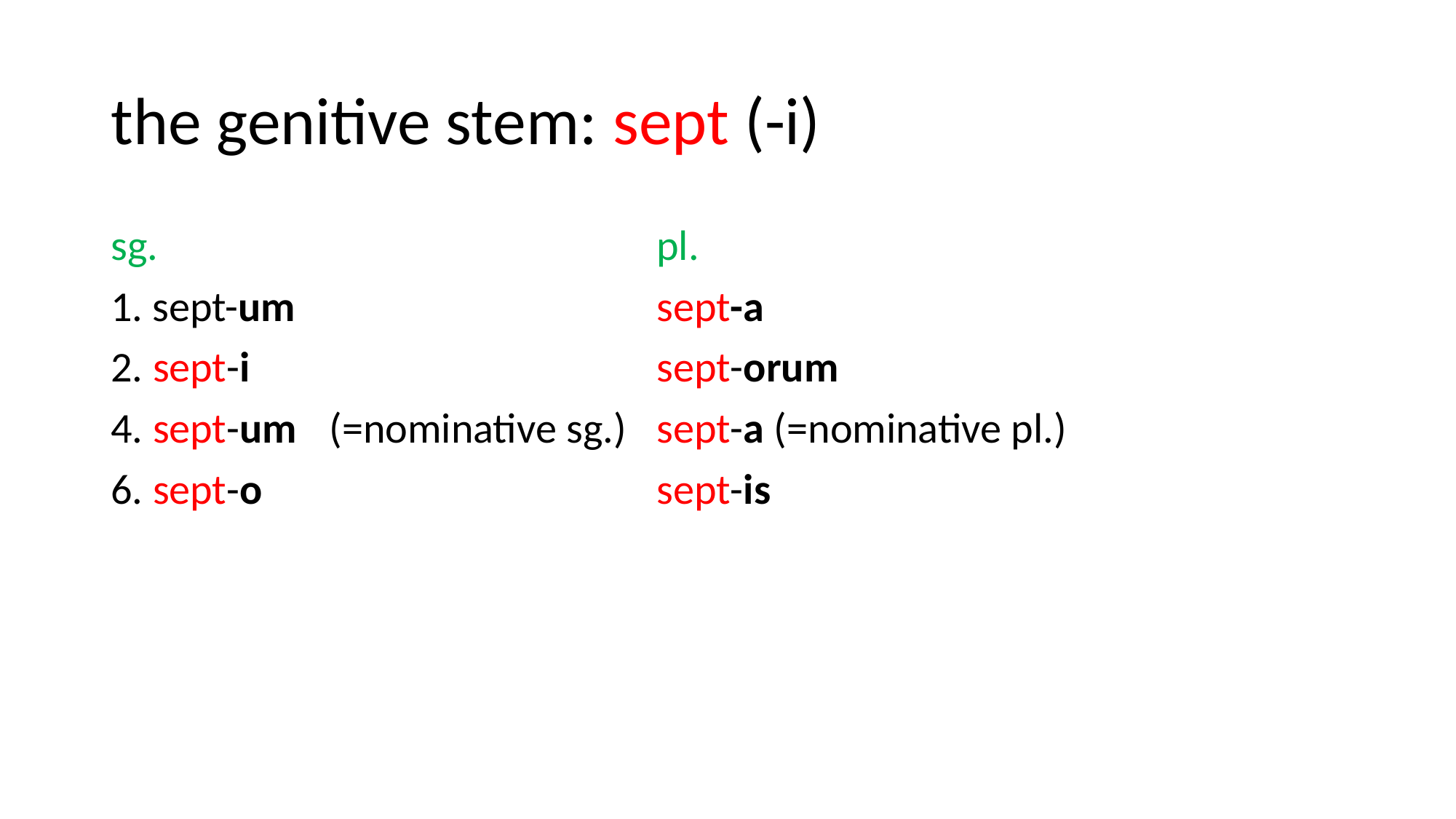

# the genitive stem: sept (-i)
sg.					pl.
1. sept-um				sept-a
2. sept-i				sept-orum
4. sept-um	(=nominative sg.)	sept-a (=nominative pl.)
6. sept-o				sept-is